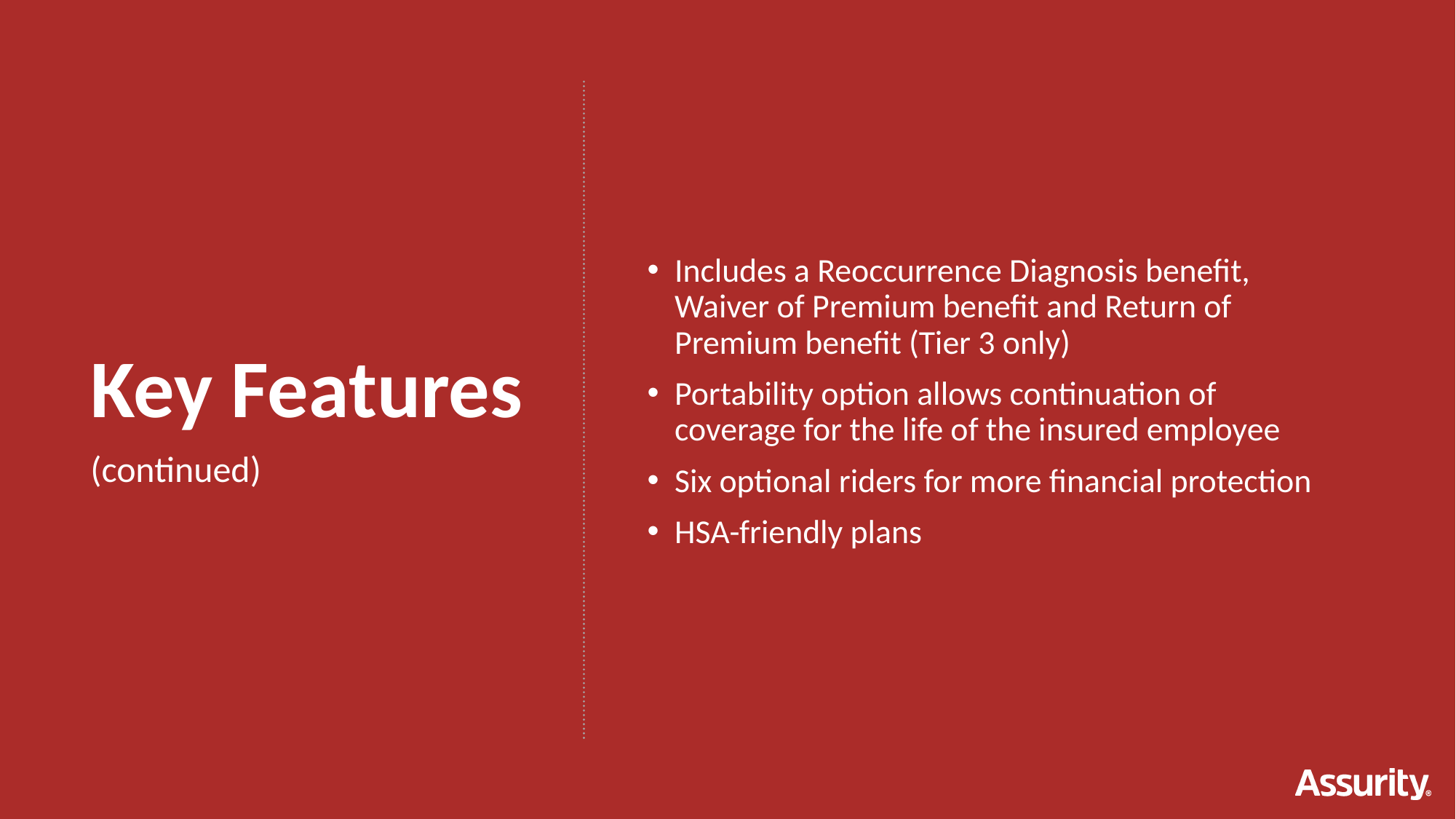

Includes a Reoccurrence Diagnosis benefit, Waiver of Premium benefit and Return of Premium benefit (Tier 3 only)
Portability option allows continuation of coverage for the life of the insured employee
Six optional riders for more financial protection
HSA-friendly plans

Key Features
(continued)